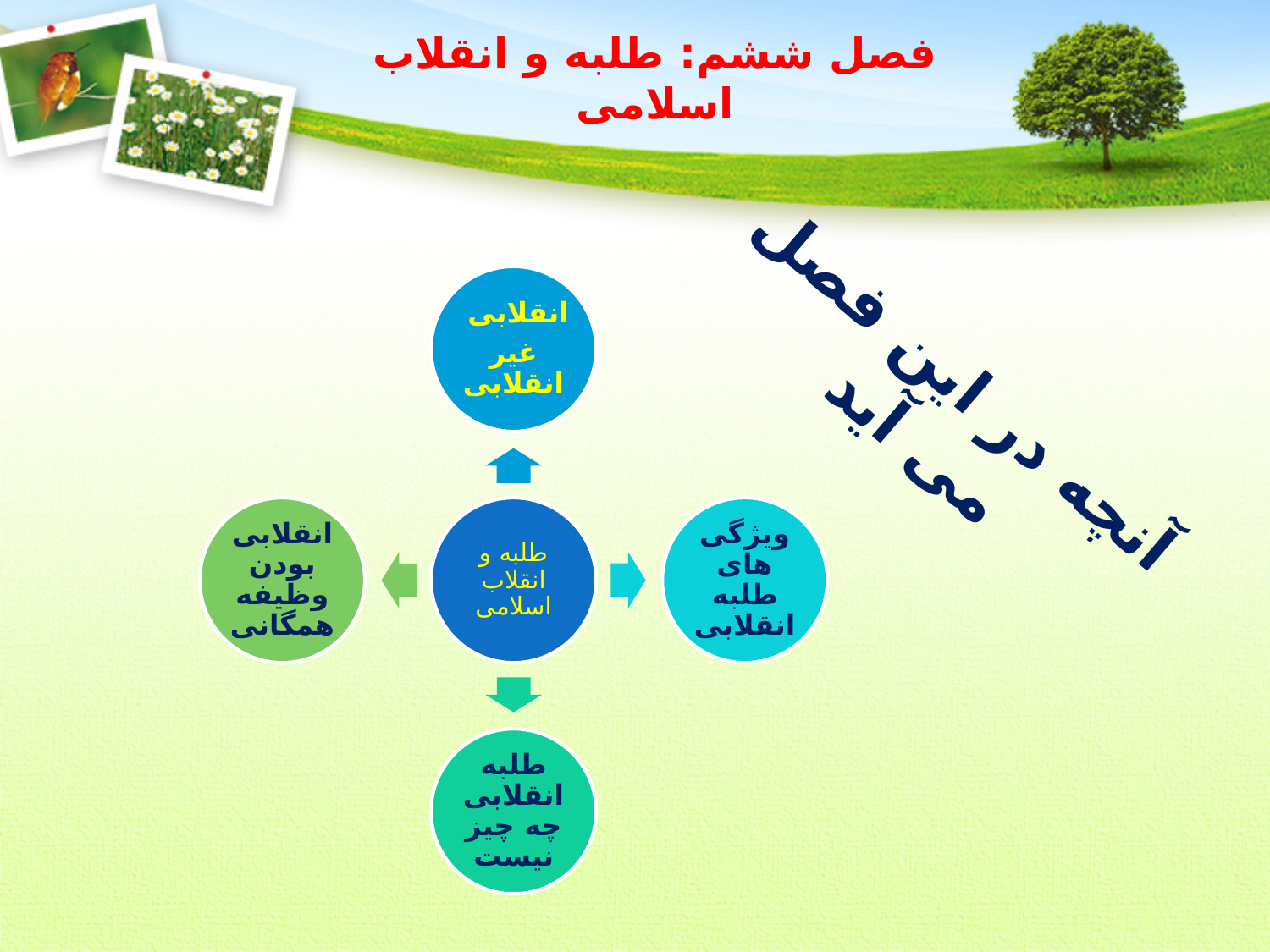

# فصل ششم: طلبه و انقلاب اسلامی
طلبه و انقلاب اسلامی

انقلابی
غیر انقلابی

ویژگی های طلبه انقلابی

طلبه انقلابی چه چیز نیست

انقلابی بودن وظیفه همگانی
آنچه در این فصل می آید